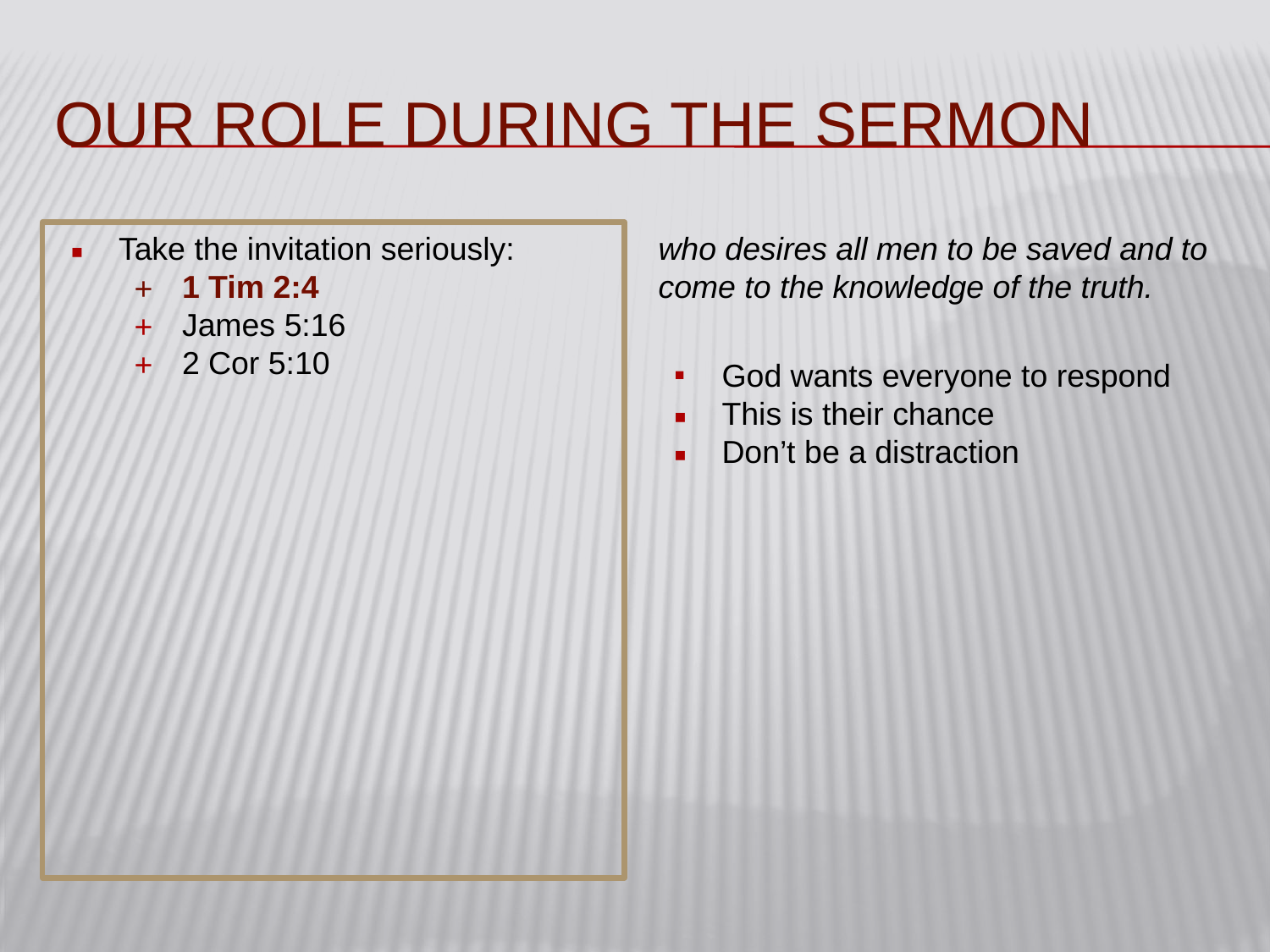

# OUR ROLE DURING THE SERMON
Take the invitation seriously:
1 Tim 2:4
James 5:16
2 Cor 5:10

who desires all men to be saved and to come to the knowledge of the truth.

God wants everyone to respond
This is their chance
Don’t be a distraction